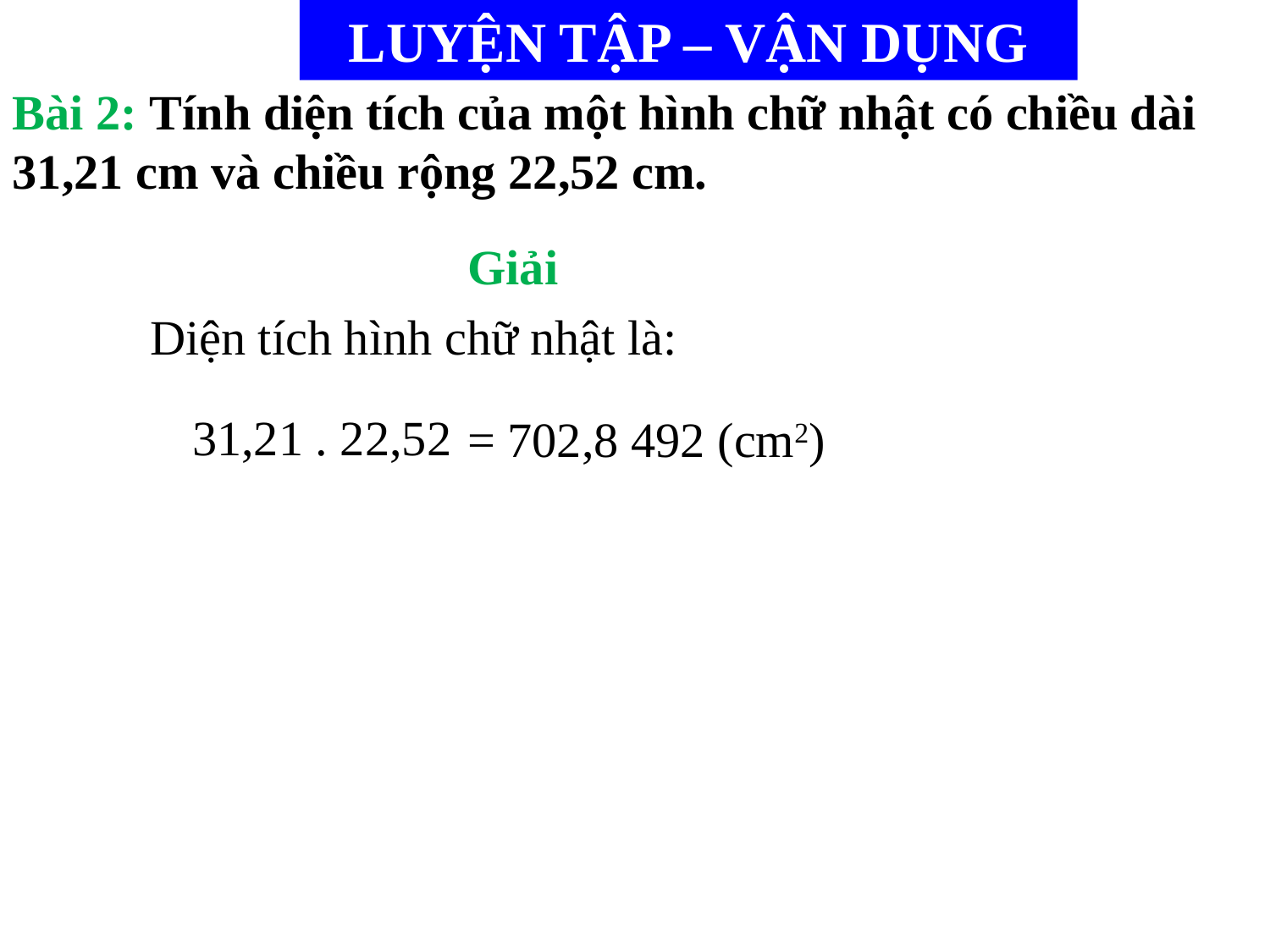

LUYỆN TẬP – VẬN DỤNG
Bài 2: Tính diện tích của một hình chữ nhật có chiều dài 31,21 cm và chiều rộng 22,52 cm.
Giải
Diện tích hình chữ nhật là:
31,21 . 22,52
= 702,8 492 (cm2)